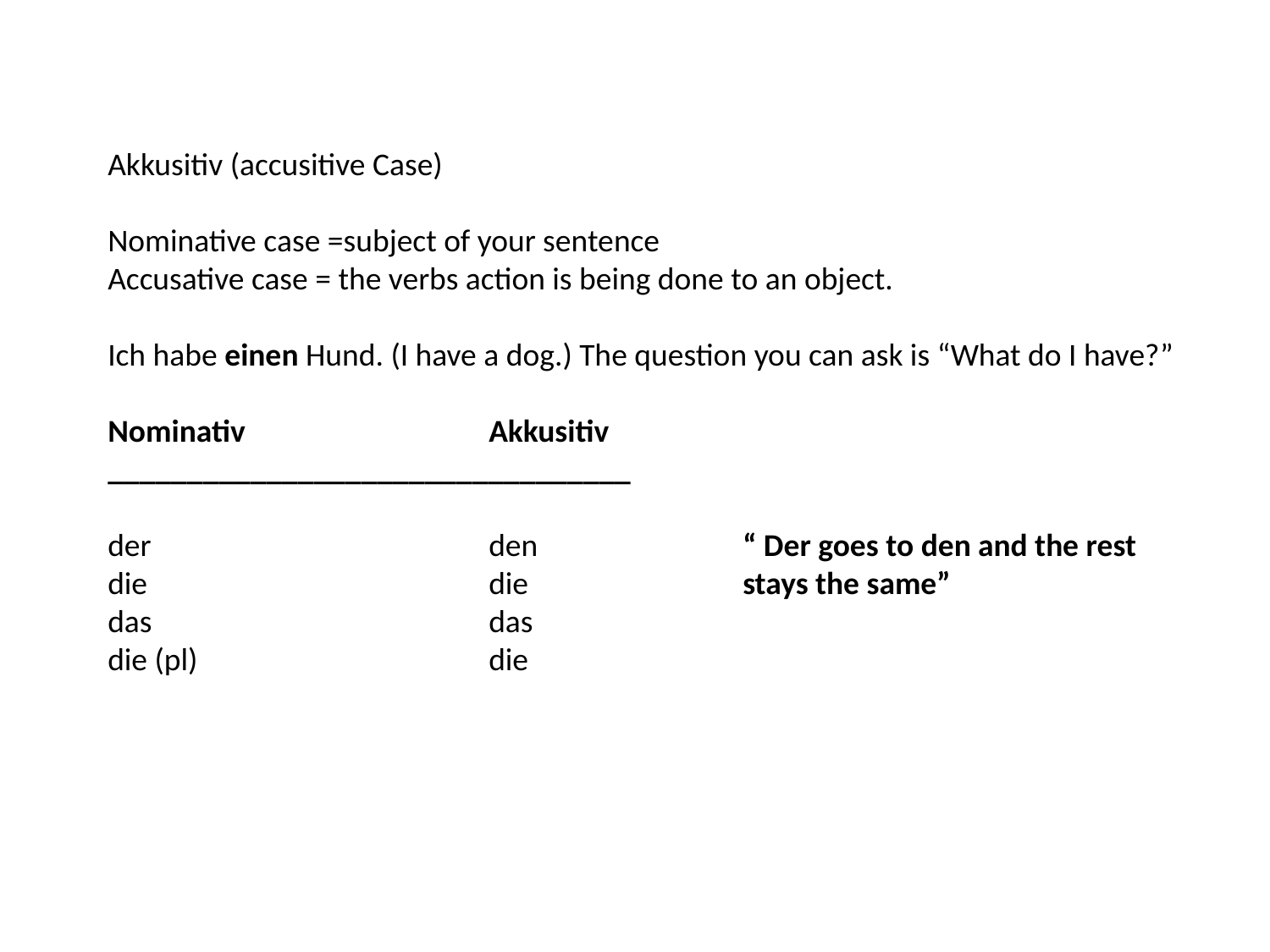

Akkusitiv (accusitive Case)

Nominative case =subject of your sentence
Accusative case = the verbs action is being done to an object.

Ich habe einen Hund. (I have a dog.) The question you can ask is “What do I have?”

Nominativ		Akkusitiv
_________________________________

der			den		“ Der goes to den and the rest
die			die		stays the same”
das			das
die (pl) 			die